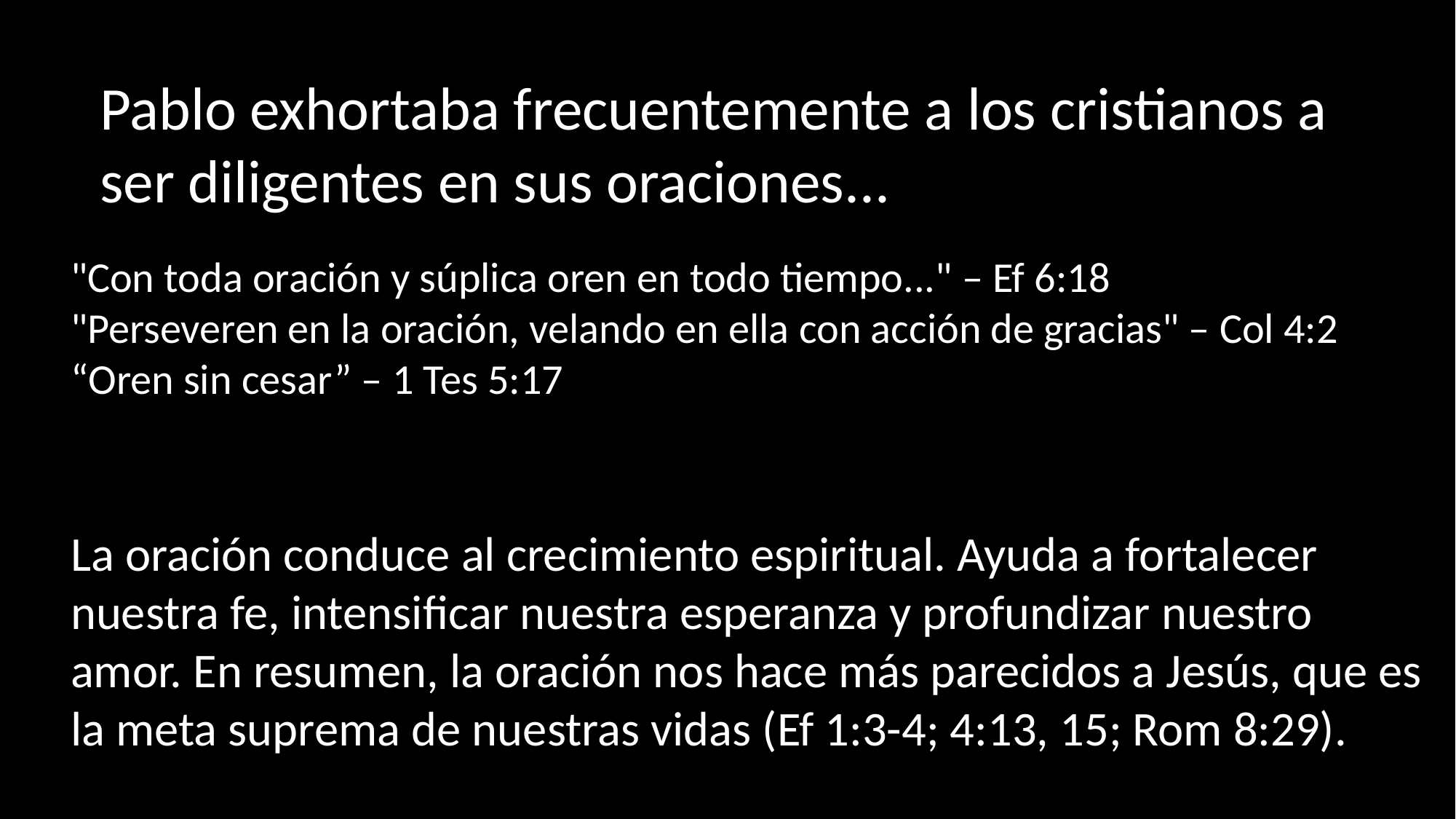

Pablo exhortaba frecuentemente a los cristianos a ser diligentes en sus oraciones...
"Con toda oración y súplica oren en todo tiempo..." – Ef 6:18
"Perseveren en la oración, velando en ella con acción de gracias" – Col 4:2
“Oren sin cesar” – 1 Tes 5:17

La oración conduce al crecimiento espiritual. Ayuda a fortalecer nuestra fe, intensificar nuestra esperanza y profundizar nuestro amor. En resumen, la oración nos hace más parecidos a Jesús, que es la meta suprema de nuestras vidas (Ef 1:3-4; 4:13, 15; Rom 8:29).